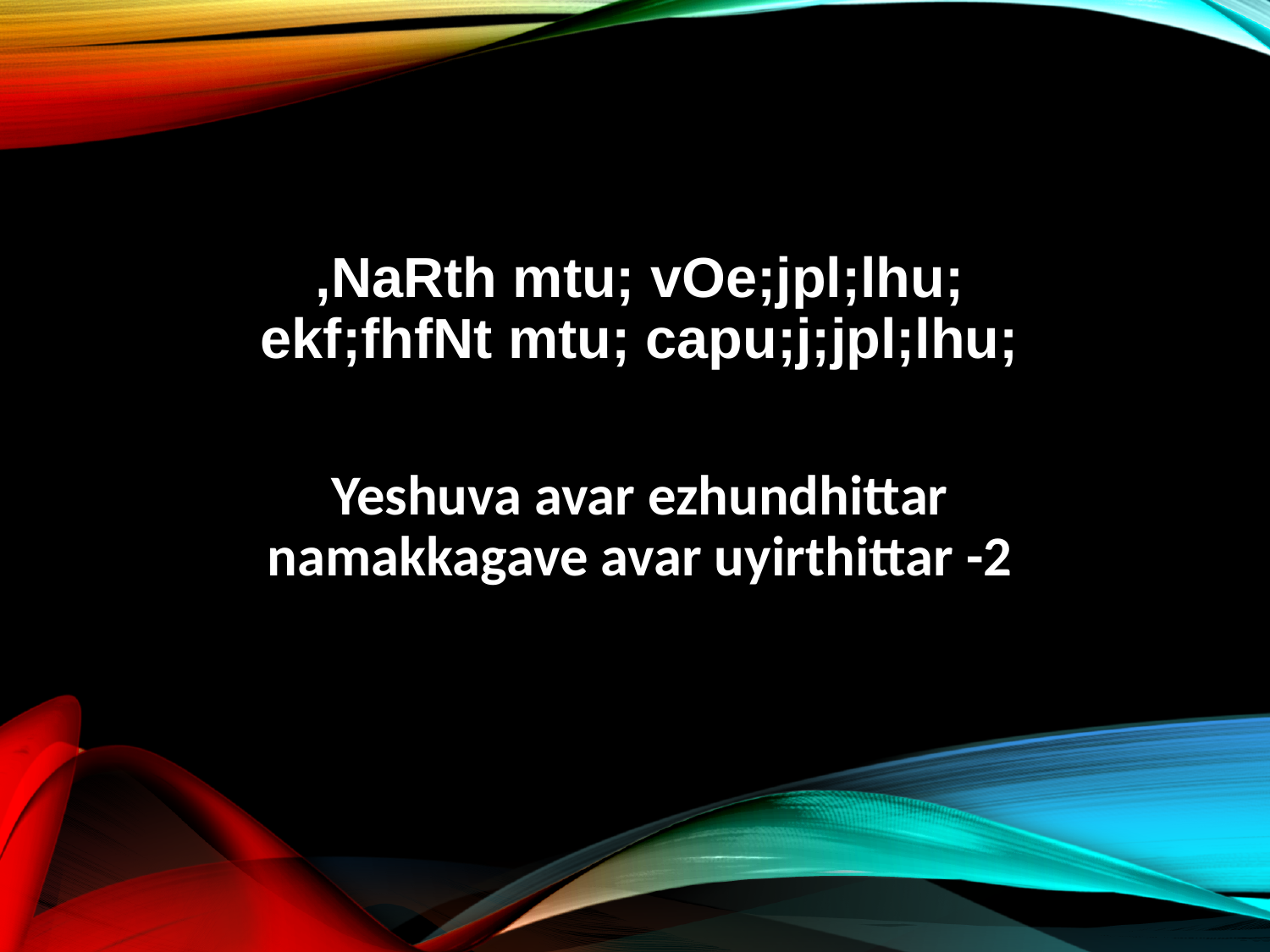

,NaRth mtu; vOe;jpl;lhu;
ekf;fhfNt mtu; capu;j;jpl;lhu;

Yeshuva avar ezhundhittar
namakkagave avar uyirthittar -2